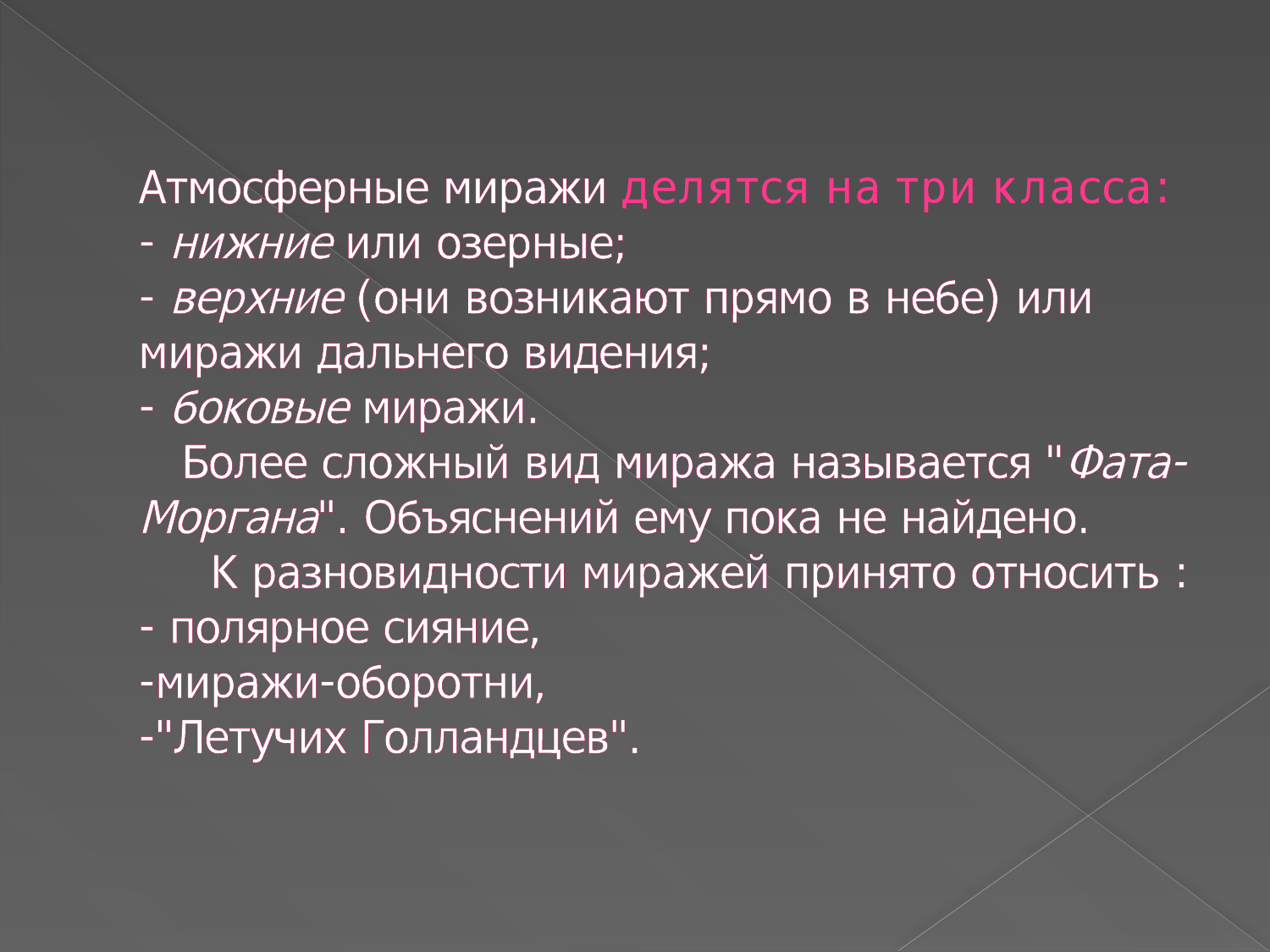

# Атмосферные миражи делятся на три класса: - нижние или озерные; - верхние (они возникают прямо в небе) или миражи дальнего видения; - боковые миражи. Более сложный вид миража называется "Фата-Моргана". Объяснений ему пока не найдено. К разновидности миражей принято относить : - полярное сияние, -миражи-оборотни, -"Летучих Голландцев".